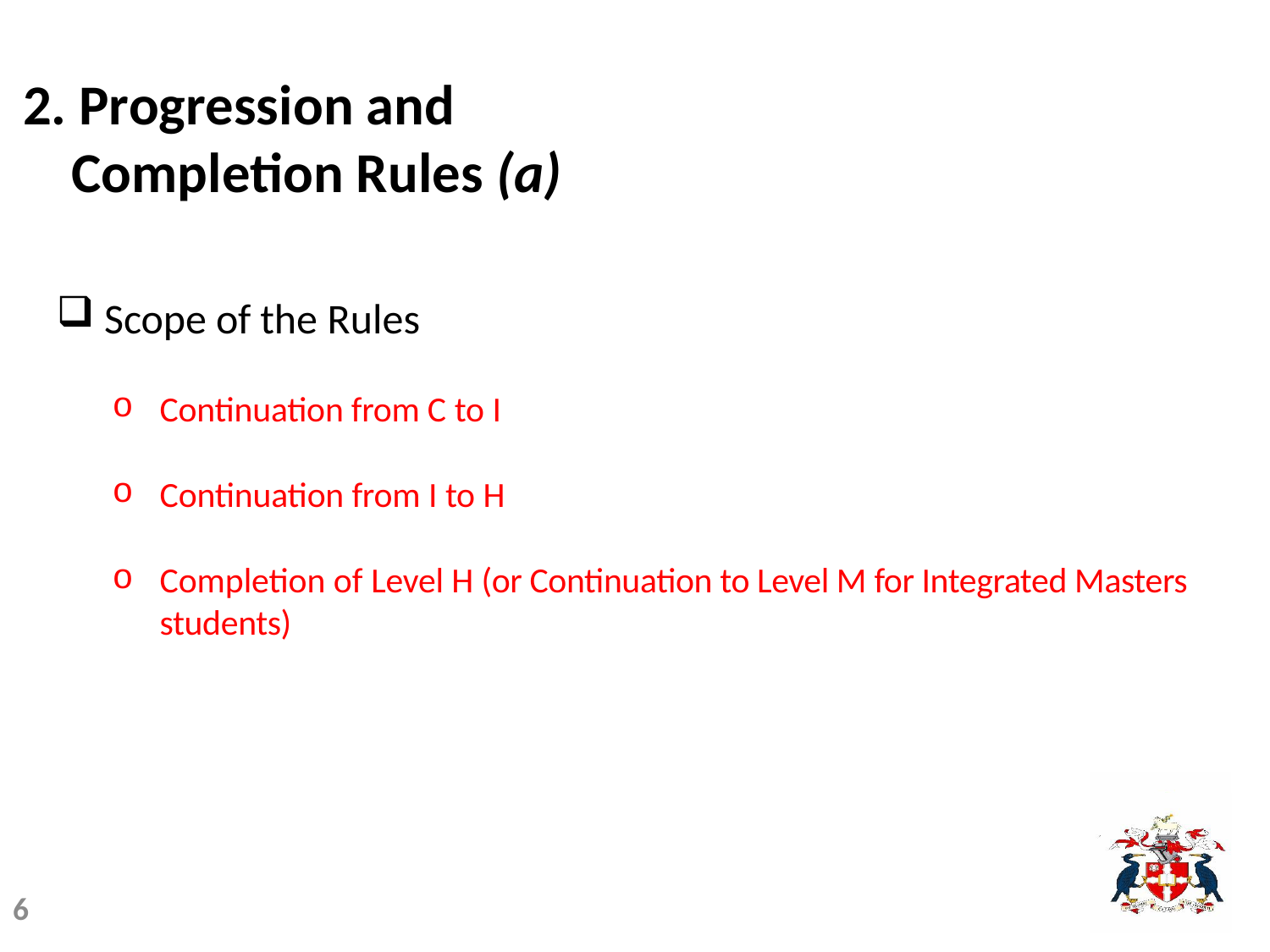

# 2. Progression and Completion Rules (a)
Scope of the Rules

Continuation from C to I

Continuation from I to H

Completion of Level H (or Continuation to Level M for Integrated Masters students)

6